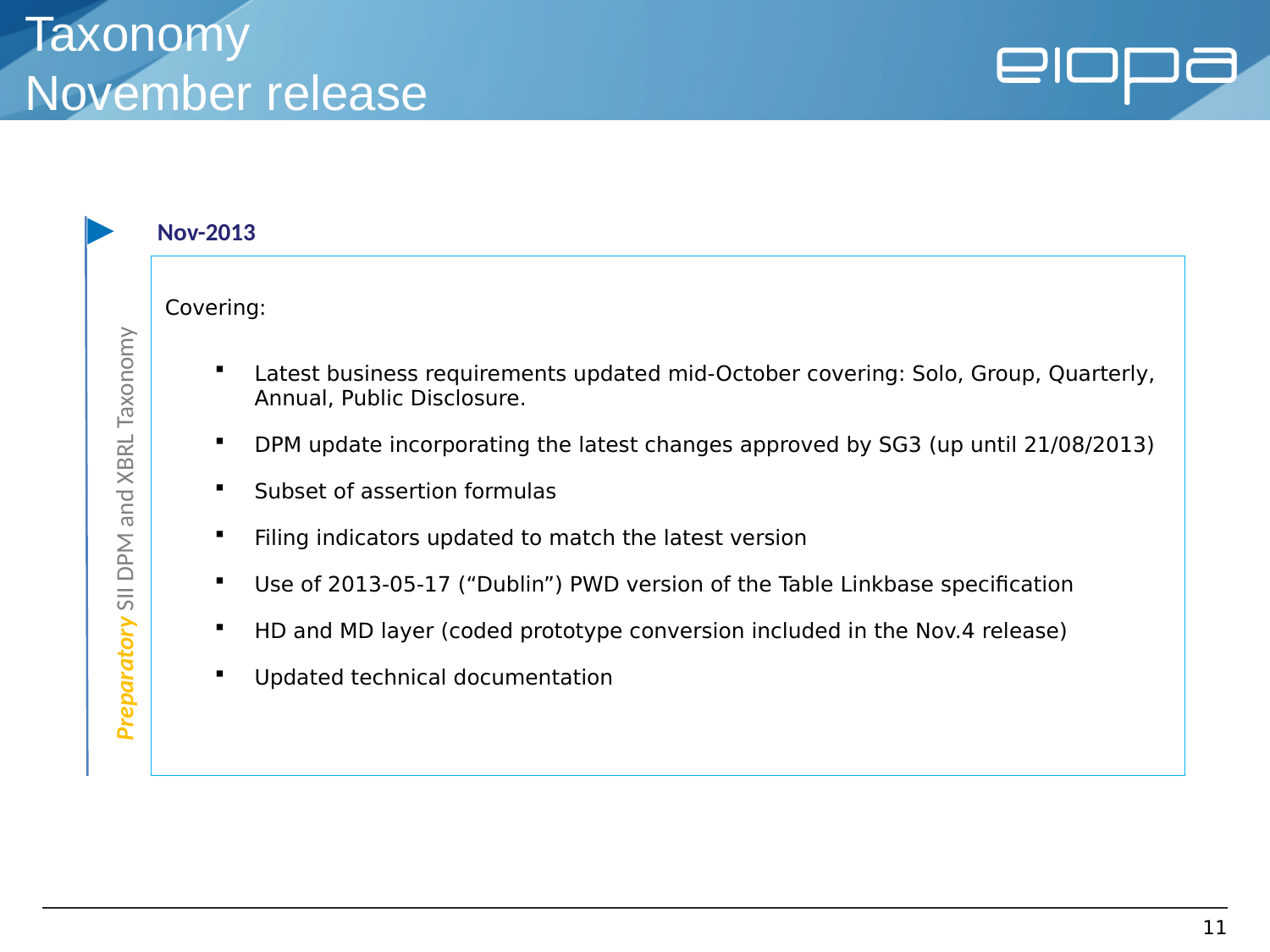

# Taxonomy November release
Nov-2013

  Covering:

Latest business requirements updated mid-October covering: Solo, Group, Quarterly, Annual, Public Disclosure.
DPM update incorporating the latest changes approved by SG3 (up until 21/08/2013)
Subset of assertion formulas
Filing indicators updated to match the latest version
Use of 2013-05-17 (“Dublin”) PWD version of the Table Linkbase specification
HD and MD layer (coded prototype conversion included in the Nov.4 release)
Updated technical documentation

  Preparatory SII DPM and XBRL Taxonomy